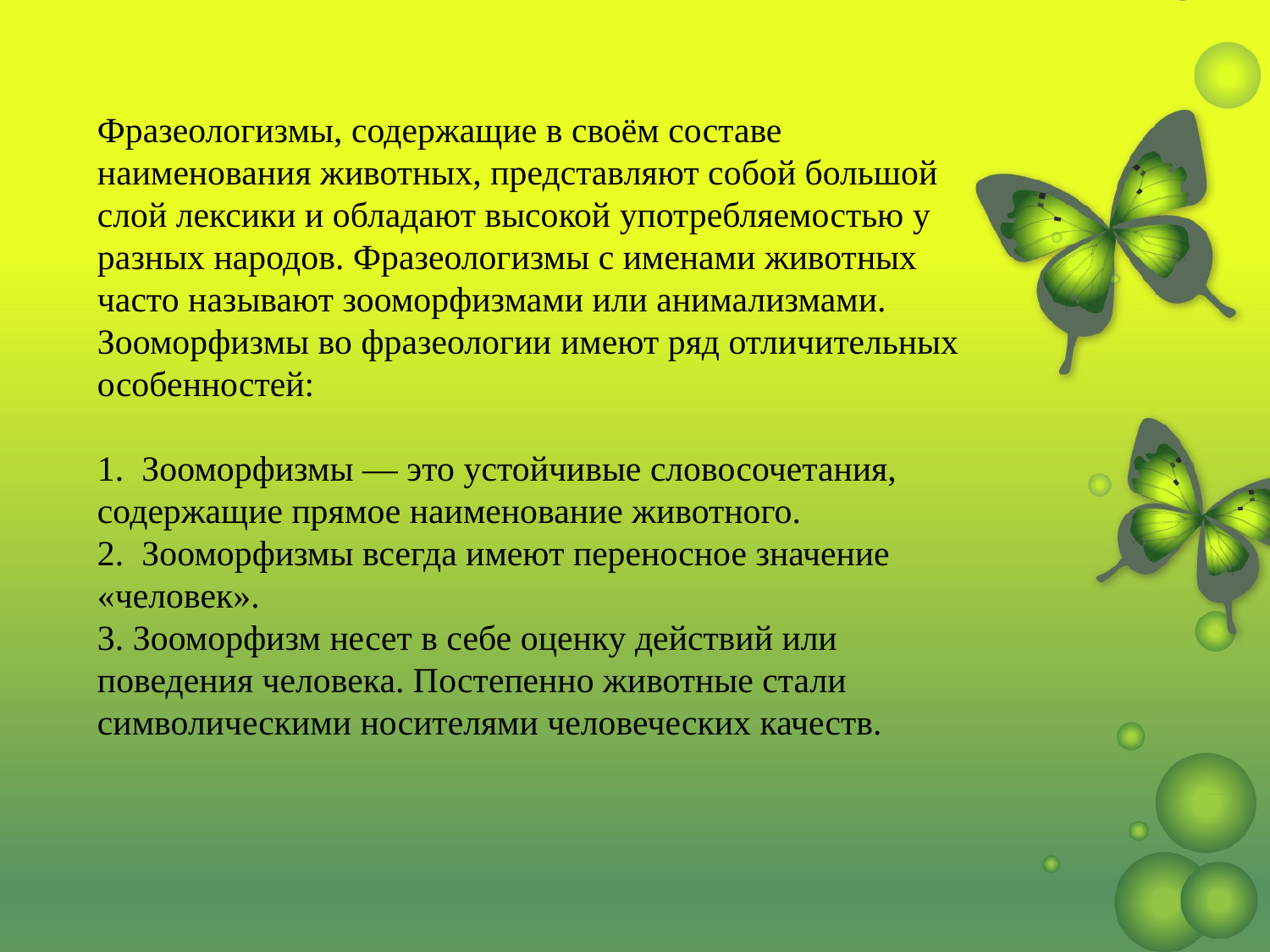

Фразеологизмы, содержащие в своём составе наименования животных, представляют собой большой слой лексики и обладают высокой употребляемостью у разных народов. Фразеологизмы с именами животных часто называют зооморфизмами или анимализмами. Зооморфизмы во фразеологии имеют ряд отличительных особенностей:

1.  Зооморфизмы — это устойчивые словосочетания, содержащие прямое наименование животного.
2.  Зооморфизмы всегда имеют переносное значение «человек».
3. Зооморфизм несет в себе оценку действий или поведения человека. Постепенно животные стали символическими носителями человеческих качеств.